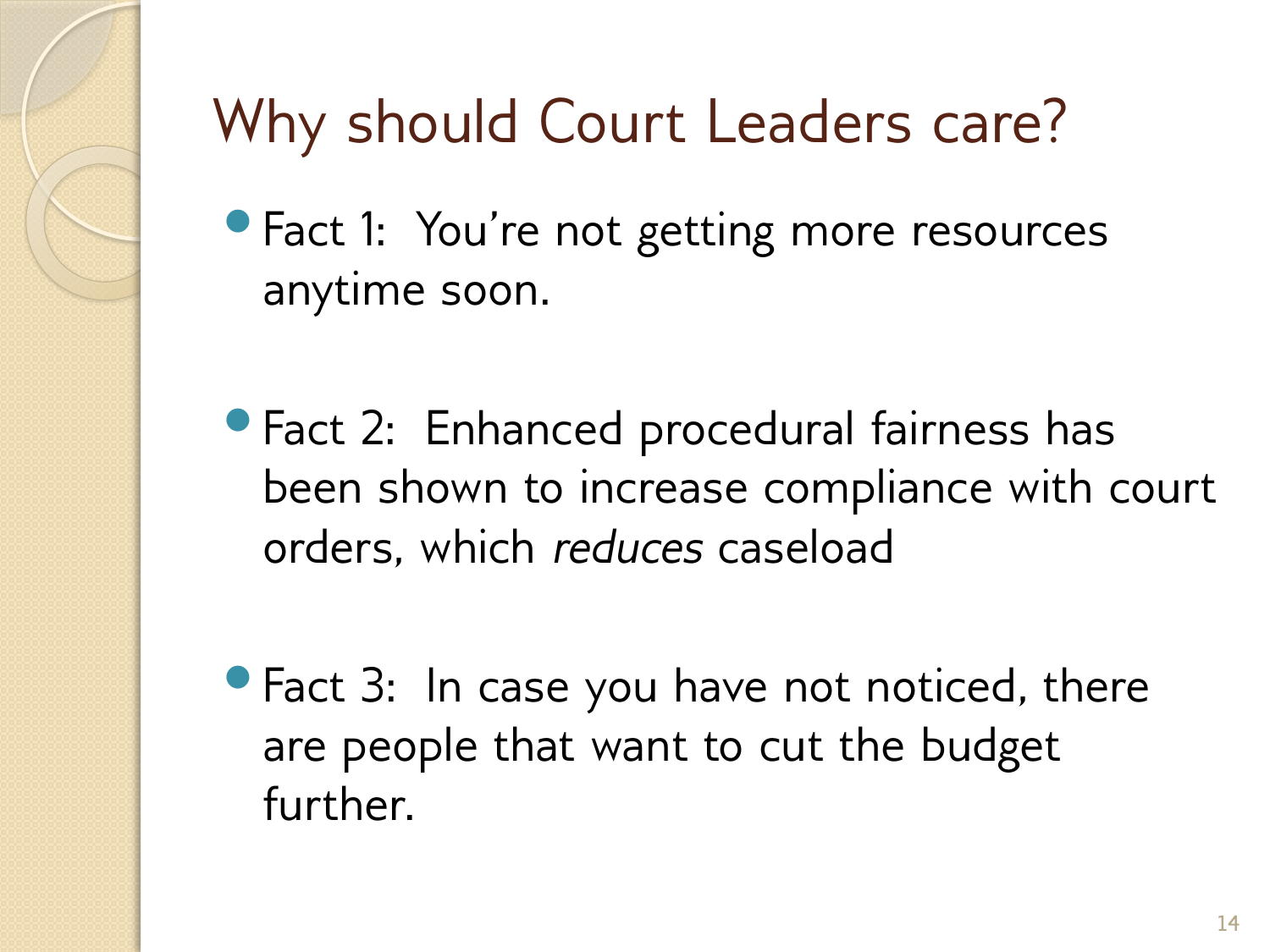

# Why should Court Leaders care?
Fact 1:  You’re not getting more resources anytime soon.

Fact 2:  Enhanced procedural fairness has been shown to increase compliance with court orders, which reduces caseload

Fact 3:  In case you have not noticed, there are people that want to cut the budget further.
14